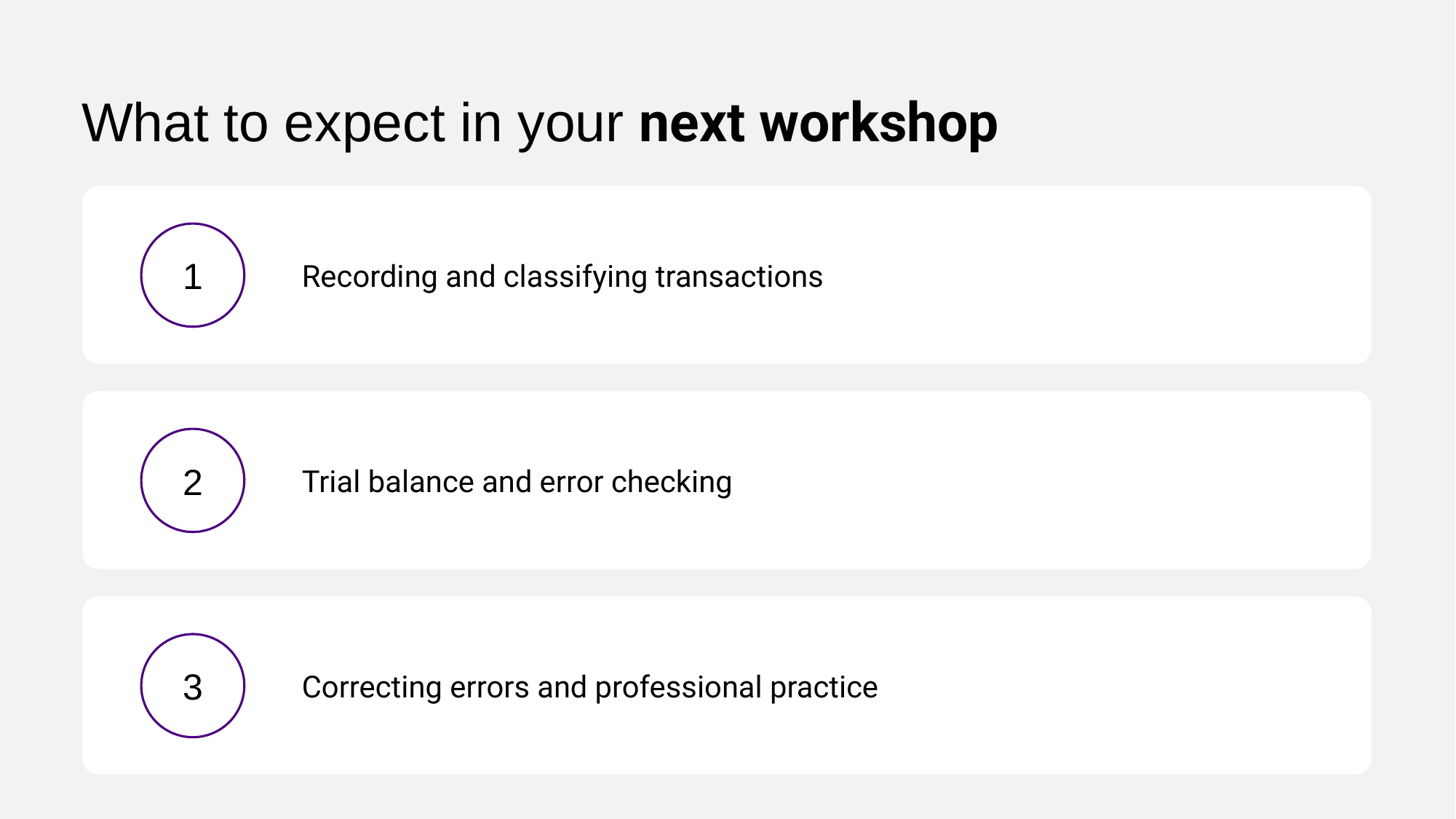

# What to expect in your next workshop
Recording and classifying transactions
1
Trial balance and error checking
2
Correcting errors and professional practice
3